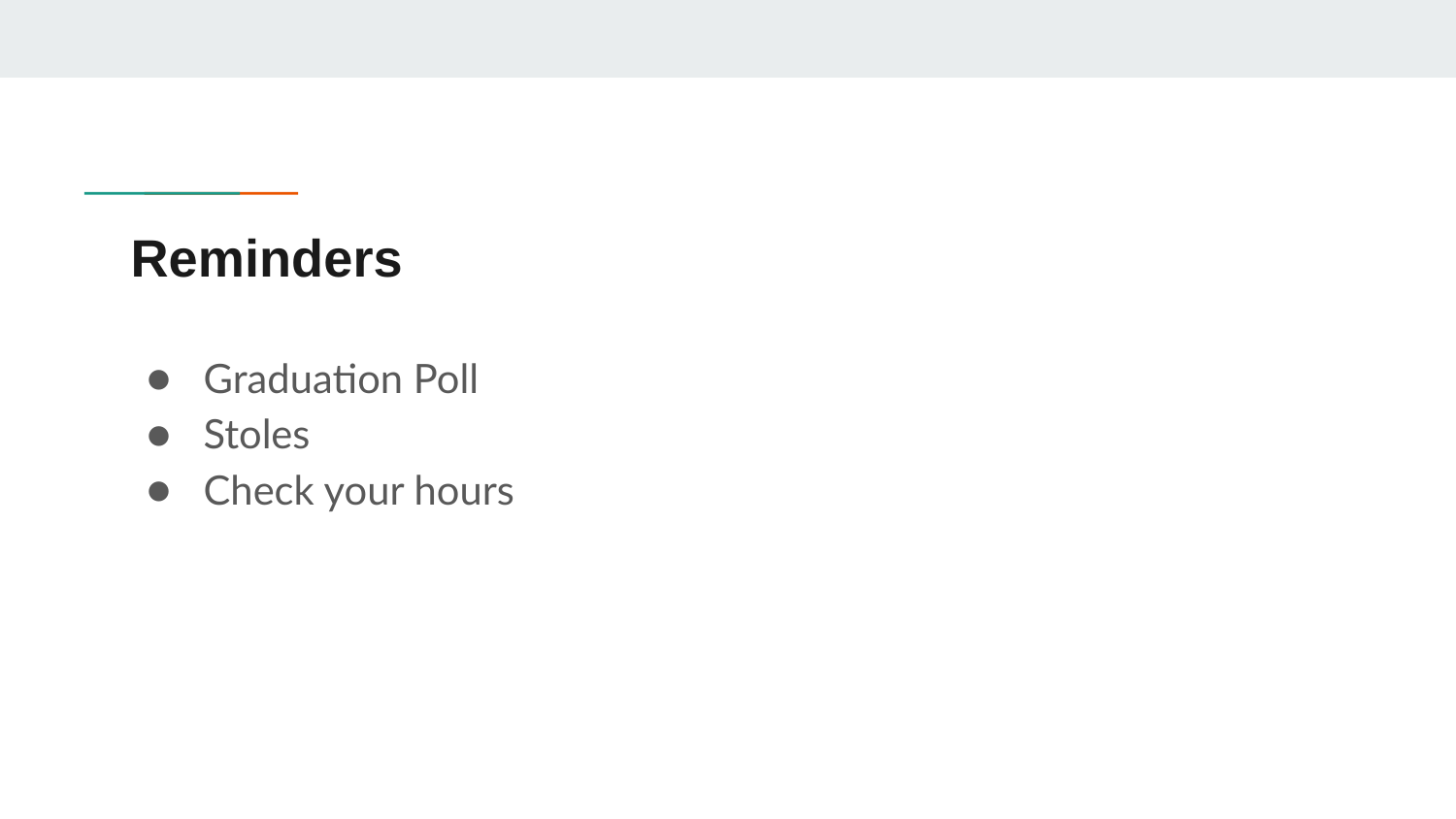

# Reminders
Graduation Poll
Stoles
Check your hours